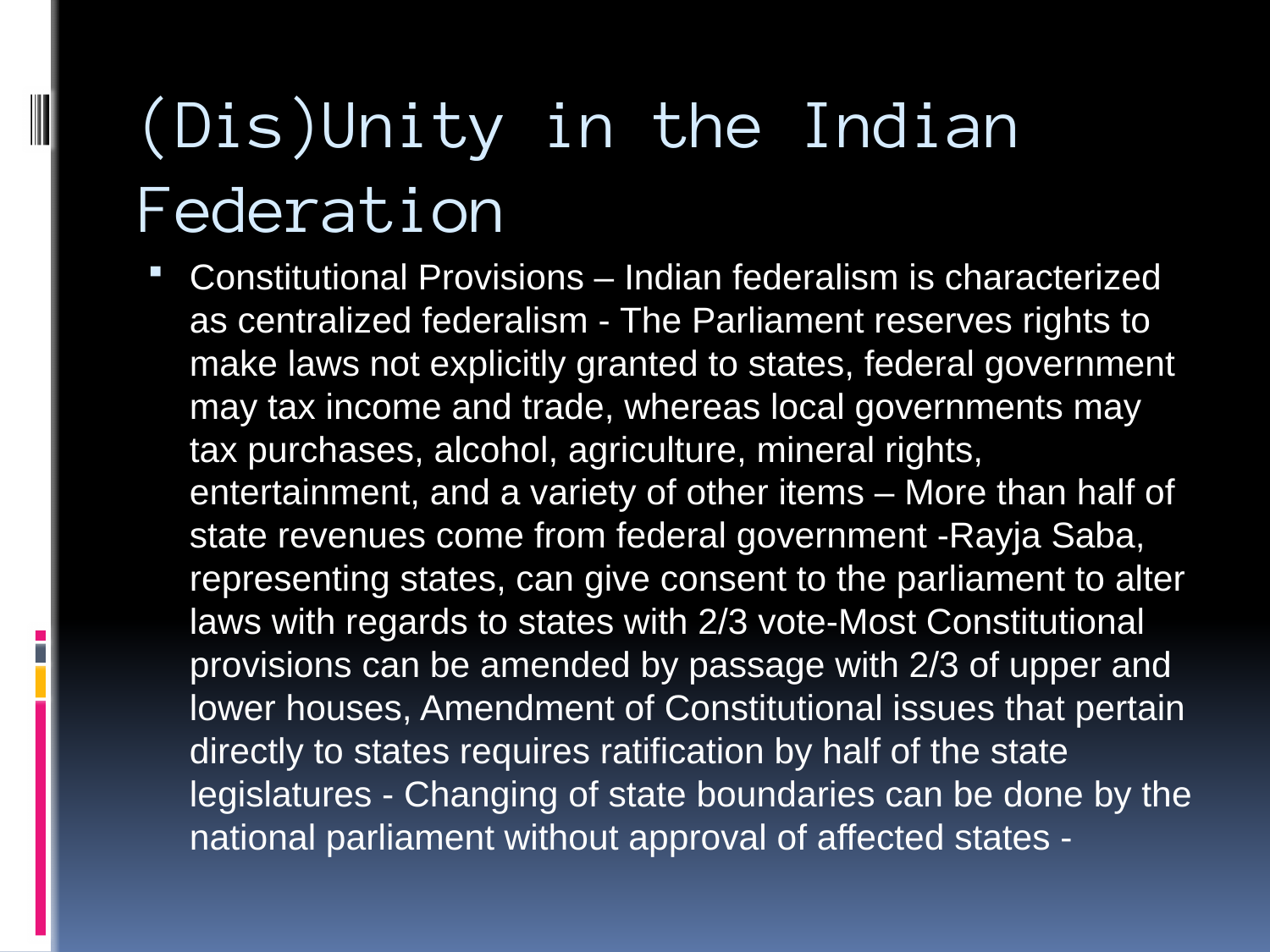

# (Dis)Unity in the Indian Federation
Constitutional Provisions – Indian federalism is characterized as centralized federalism - The Parliament reserves rights to make laws not explicitly granted to states, federal government may tax income and trade, whereas local governments may tax purchases, alcohol, agriculture, mineral rights, entertainment, and a variety of other items – More than half of state revenues come from federal government -Rayja Saba, representing states, can give consent to the parliament to alter laws with regards to states with 2/3 vote-Most Constitutional provisions can be amended by passage with 2/3 of upper and lower houses, Amendment of Constitutional issues that pertain directly to states requires ratification by half of the state legislatures - Changing of state boundaries can be done by the national parliament without approval of affected states -